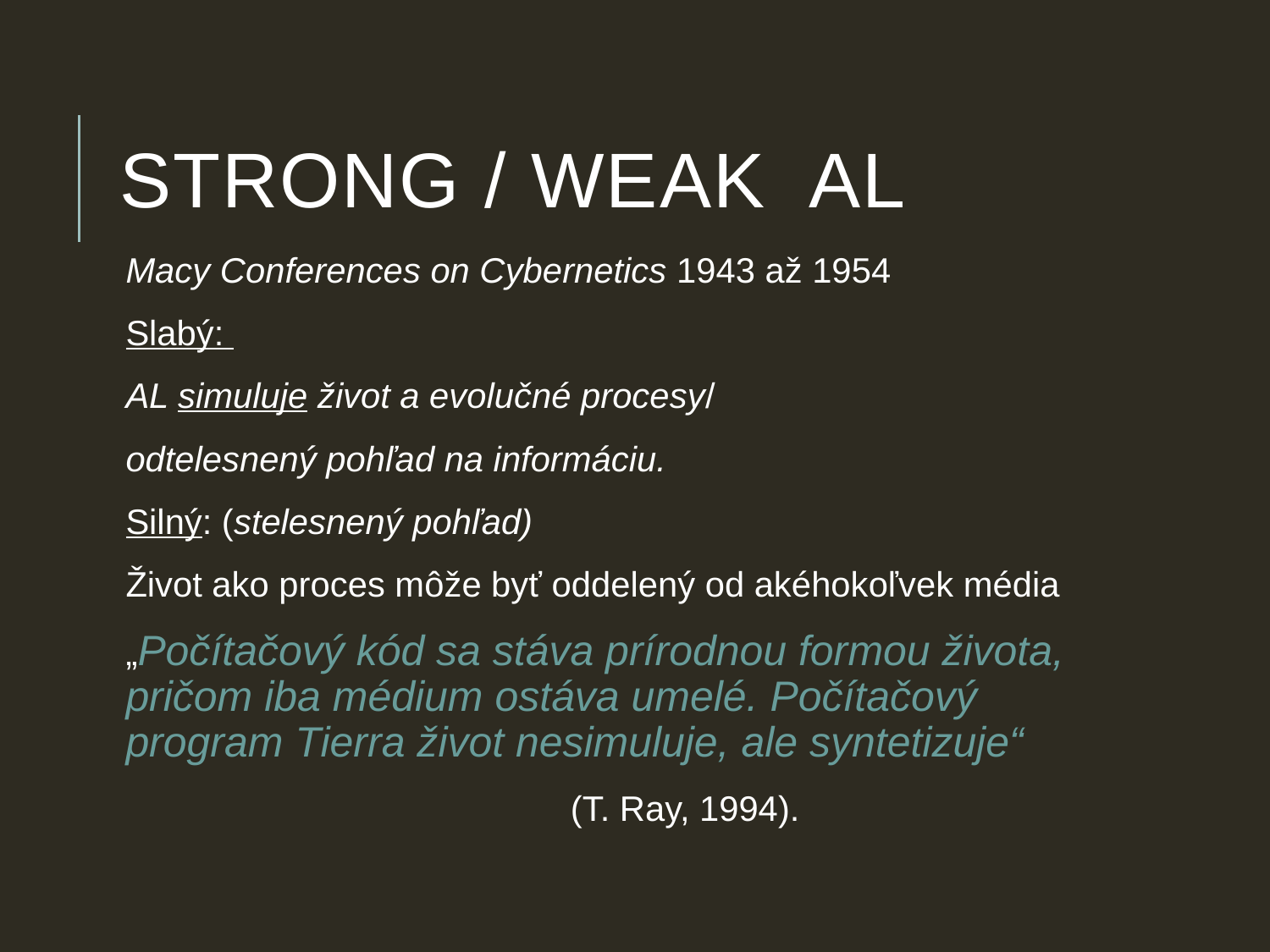

# Strong / Weak  AL
Macy Conferences on Cybernetics 1943 až 1954
Slabý:
AL simuluje život a evolučné procesy/
odtelesnený pohľad na informáciu.
Silný: (stelesnený pohľad)
Život ako proces môže byť oddelený od akéhokoľvek média
„Počítačový kód sa stáva prírodnou formou života, pričom iba médium ostáva umelé. Počítačový program Tierra život nesimuluje, ale syntetizuje“
                                               (T. Ray, 1994).